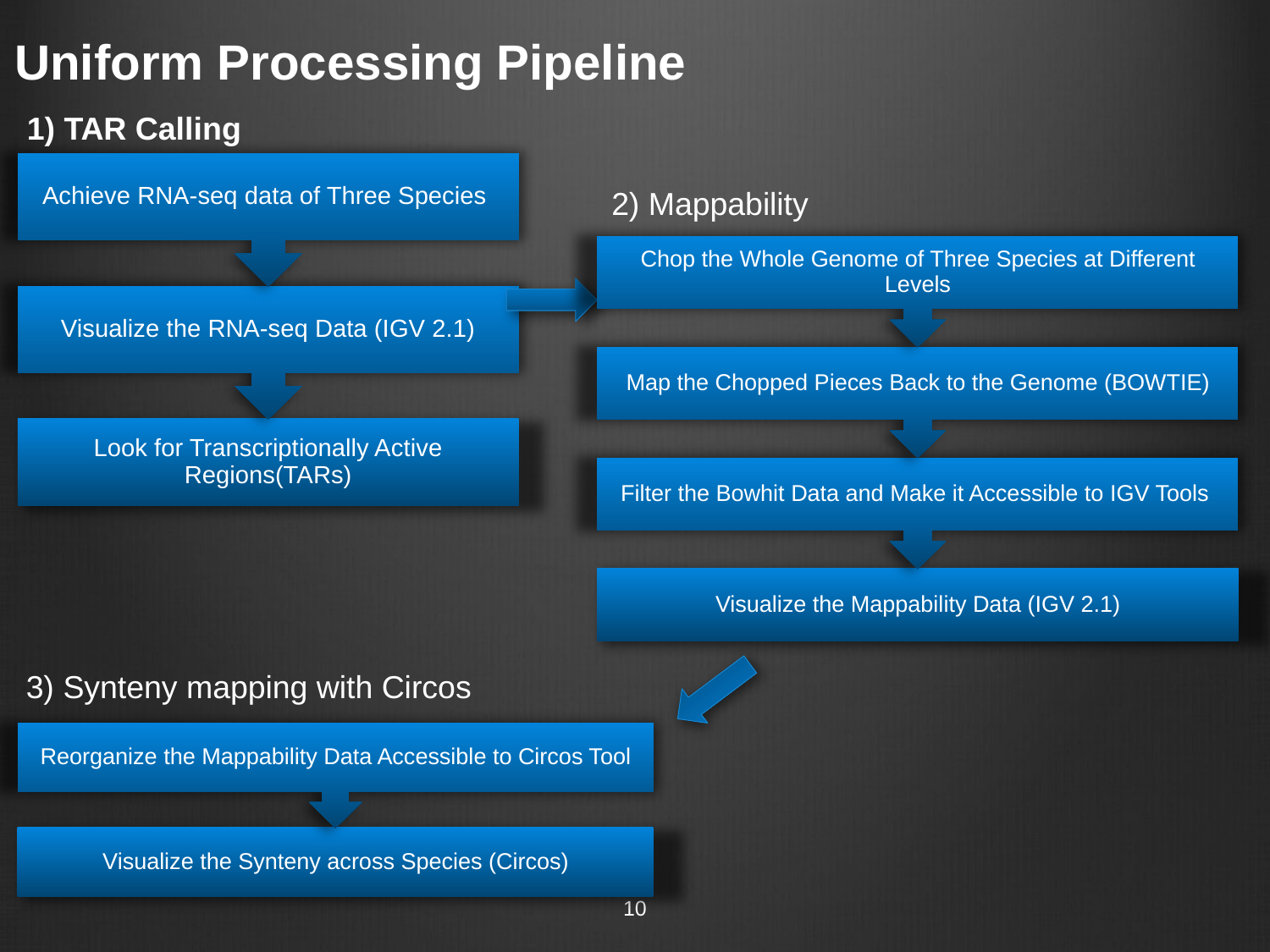

Uniform Processing Pipeline
1) TAR Calling
Look for Transcriptionally Active Regions(TARs)
Visualize the RNA-seq Data (IGV 2.1)
Achieve RNA-seq data of Three Species
2) Mappability
Visualize the Mappability Data (IGV 2.1)
Filter the Bowhit Data and Make it Accessible to IGV Tools
Map the Chopped Pieces Back to the Genome (BOWTIE)
Chop the Whole Genome of Three Species at Different Levels

3) Synteny mapping with Circos

Visualize the Synteny across Species (Circos)
Reorganize the Mappability Data Accessible to Circos Tool
10